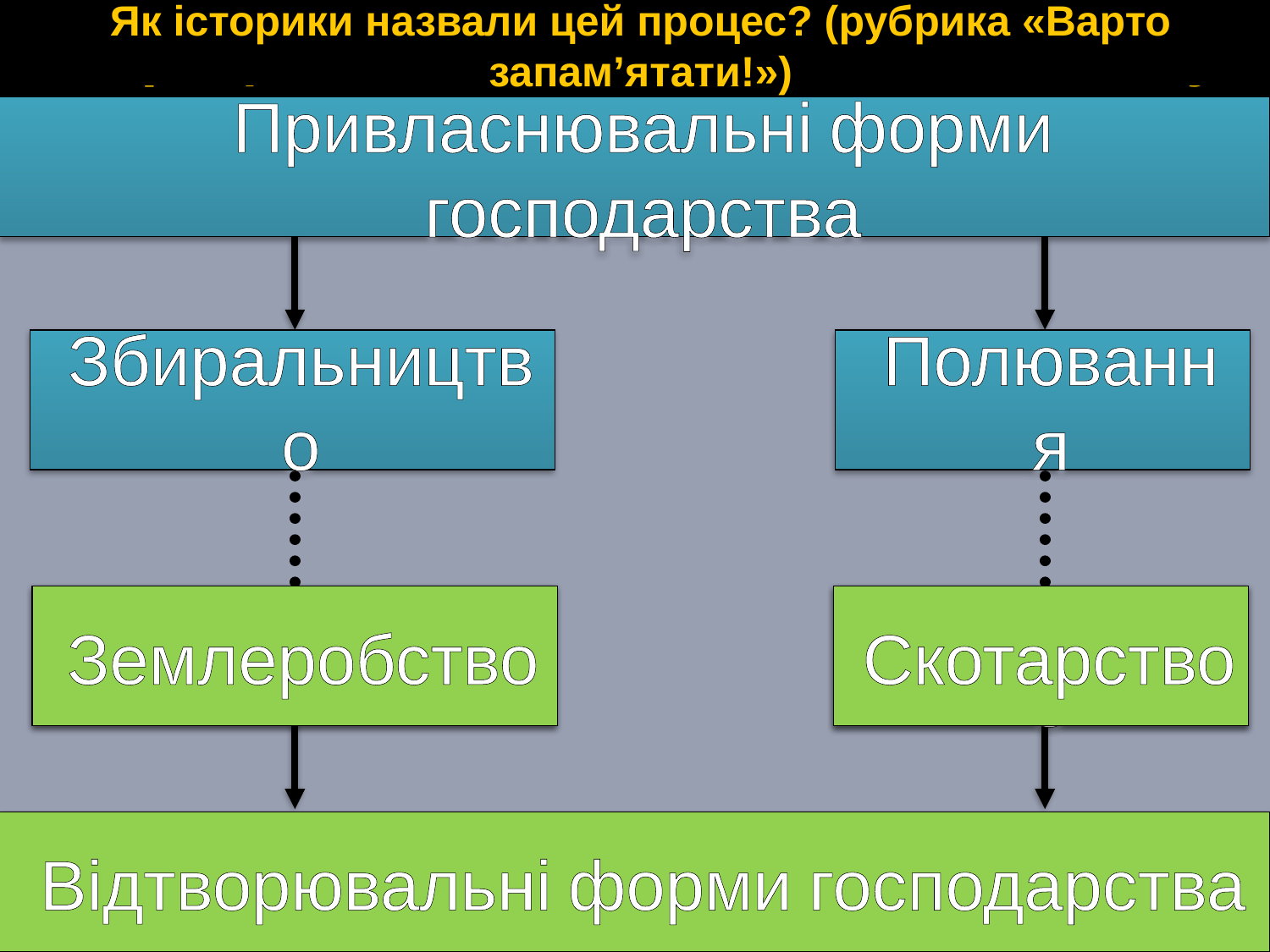

# Опрацюйте с. 25-26 і доповніть схему
Як історики назвали цей процес? (рубрика «Варто запам’ятати!»)
Привласнювальні форми господарства
Полювання
Збиральництво
Землеробство
Землеробство
Скотарство
Скотарство
Відтворювальні форми господарства
Відтворювальні форми господарства